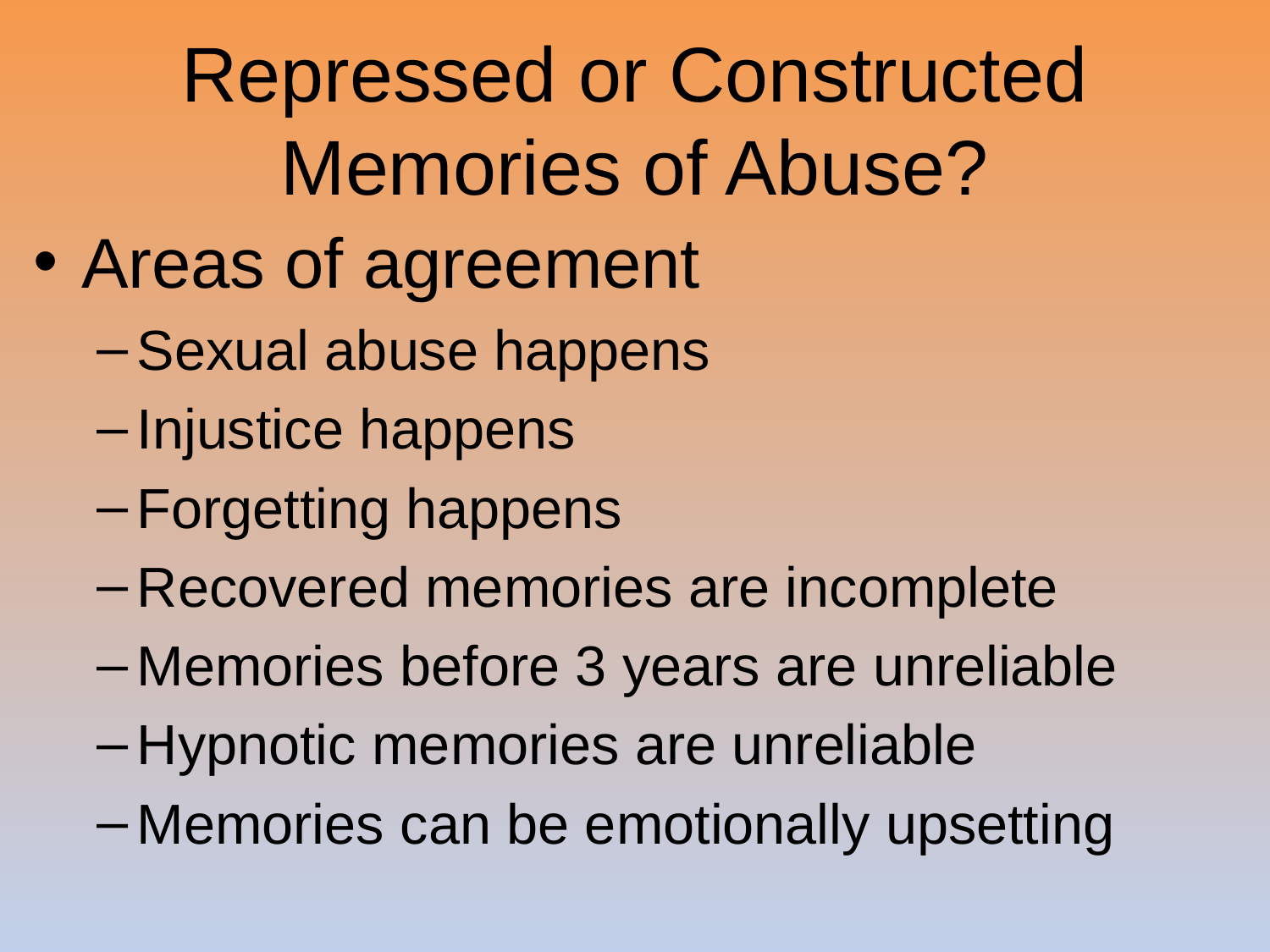

# Repressed or Constructed Memories of Abuse?
Areas of agreement
Sexual abuse happens
Injustice happens
Forgetting happens
Recovered memories are incomplete
Memories before 3 years are unreliable
Hypnotic memories are unreliable
Memories can be emotionally upsetting